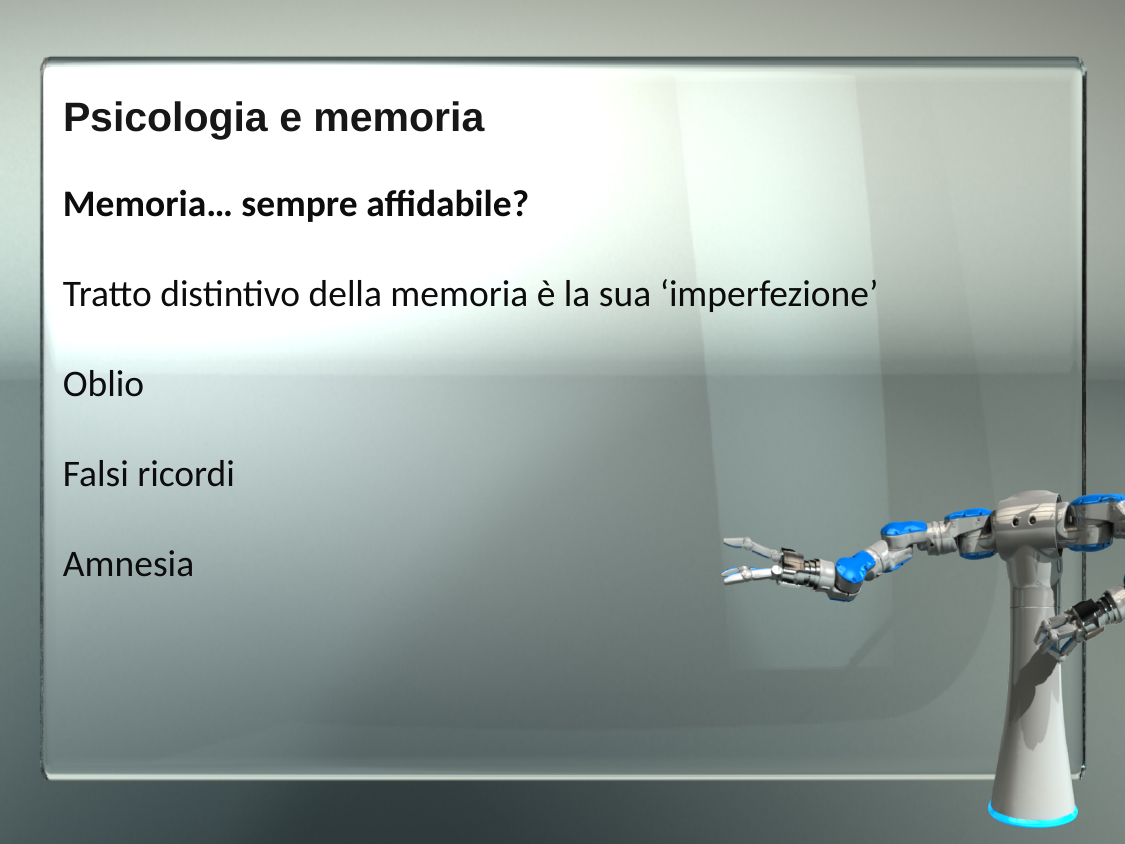

# Psicologia e memoria
Memoria… sempre affidabile?

Tratto distintivo della memoria è la sua ‘imperfezione’

Oblio

Falsi ricordi

Amnesia